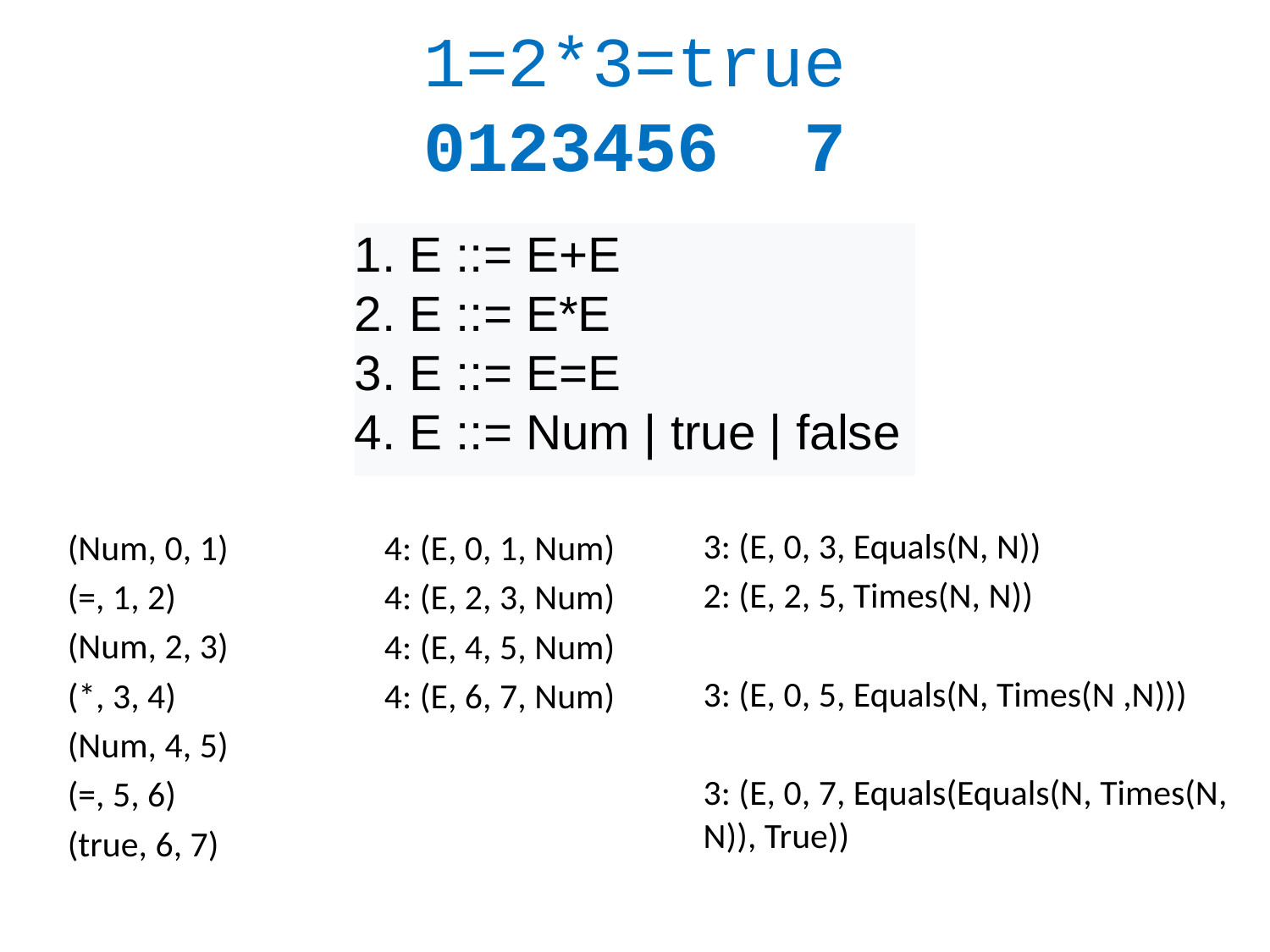

# 1=2*3=true 0123456  7
1. E ::= E+E
2. E ::= E*E
3. E ::= E=E
4. E ::= Num | true | false
3: (E, 0, 3, Equals(N, N))
2: (E, 2, 5, Times(N, N))

3: (E, 0, 5, Equals(N, Times(N ,N)))

3: (E, 0, 7, Equals(Equals(N, Times(N, N)), True))

(Num, 0, 1)
(=, 1, 2)
(Num, 2, 3)
(*, 3, 4)
(Num, 4, 5)
(=, 5, 6)
(true, 6, 7)
4: (E, 0, 1, Num)
4: (E, 2, 3, Num)
4: (E, 4, 5, Num)
4: (E, 6, 7, Num)